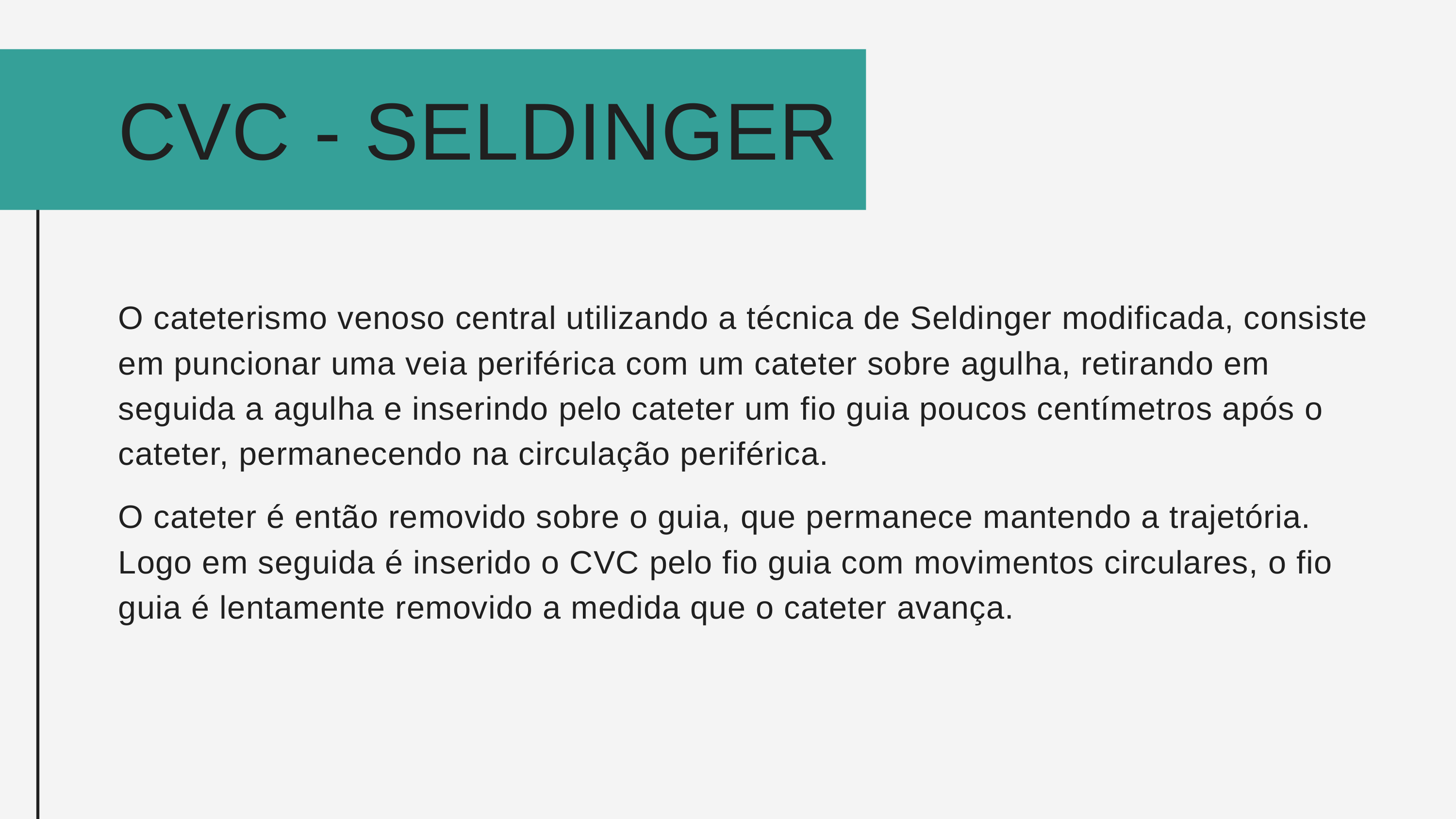

CVC - SELDINGER

O cateterismo venoso central utilizando a técnica de Seldinger modificada, consiste em puncionar uma veia periférica com um cateter sobre agulha, retirando em seguida a agulha e inserindo pelo cateter um fio guia poucos centímetros após o cateter, permanecendo na circulação periférica.
O cateter é então removido sobre o guia, que permanece mantendo a trajetória. Logo em seguida é inserido o CVC pelo fio guia com movimentos circulares, o fio guia é lentamente removido a medida que o cateter avança.